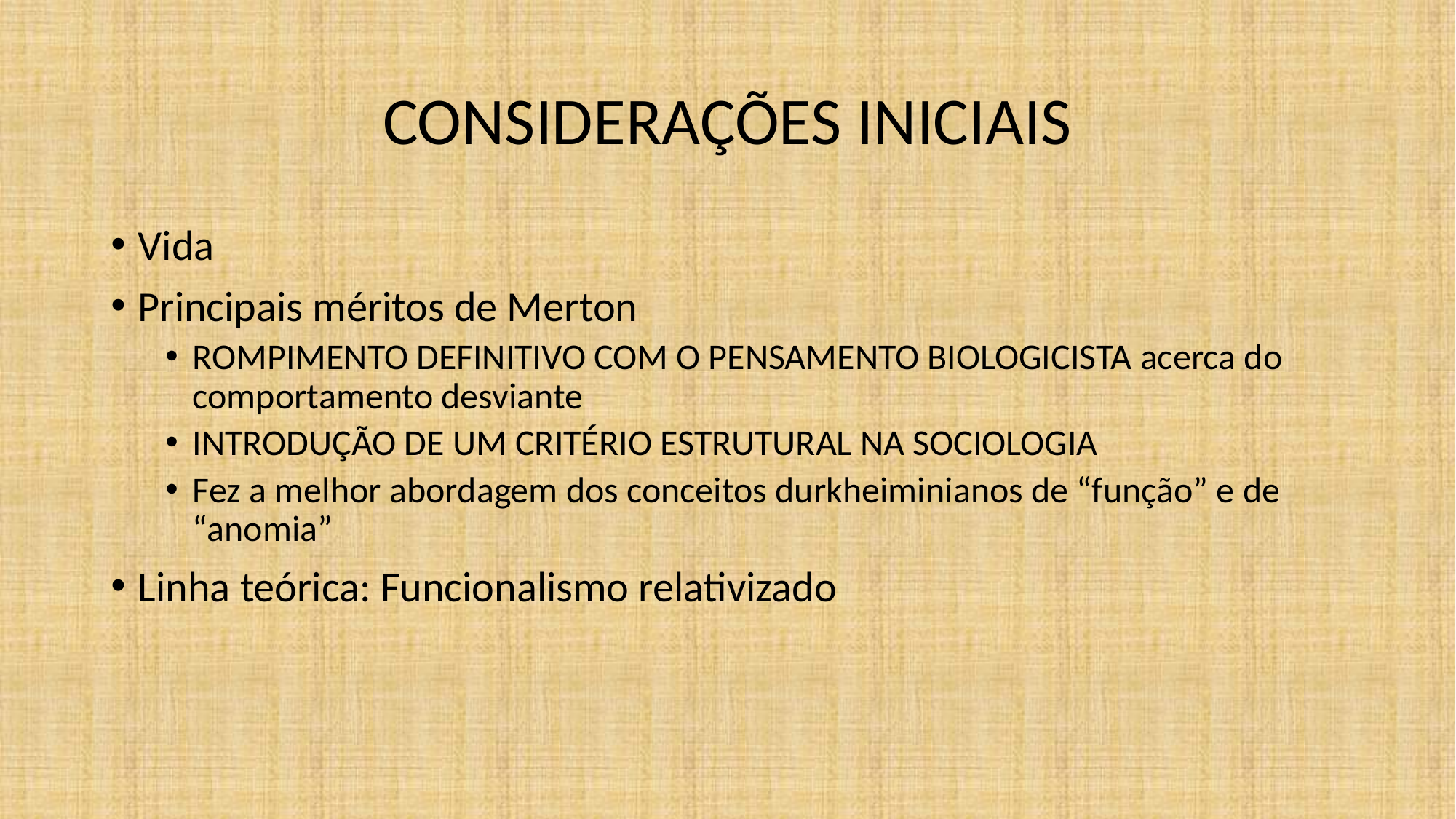

# CONSIDERAÇÕES INICIAIS
Vida
Principais méritos de Merton
ROMPIMENTO DEFINITIVO COM O PENSAMENTO BIOLOGICISTA acerca do comportamento desviante
INTRODUÇÃO DE UM CRITÉRIO ESTRUTURAL NA SOCIOLOGIA
Fez a melhor abordagem dos conceitos durkheiminianos de “função” e de “anomia”
Linha teórica: Funcionalismo relativizado